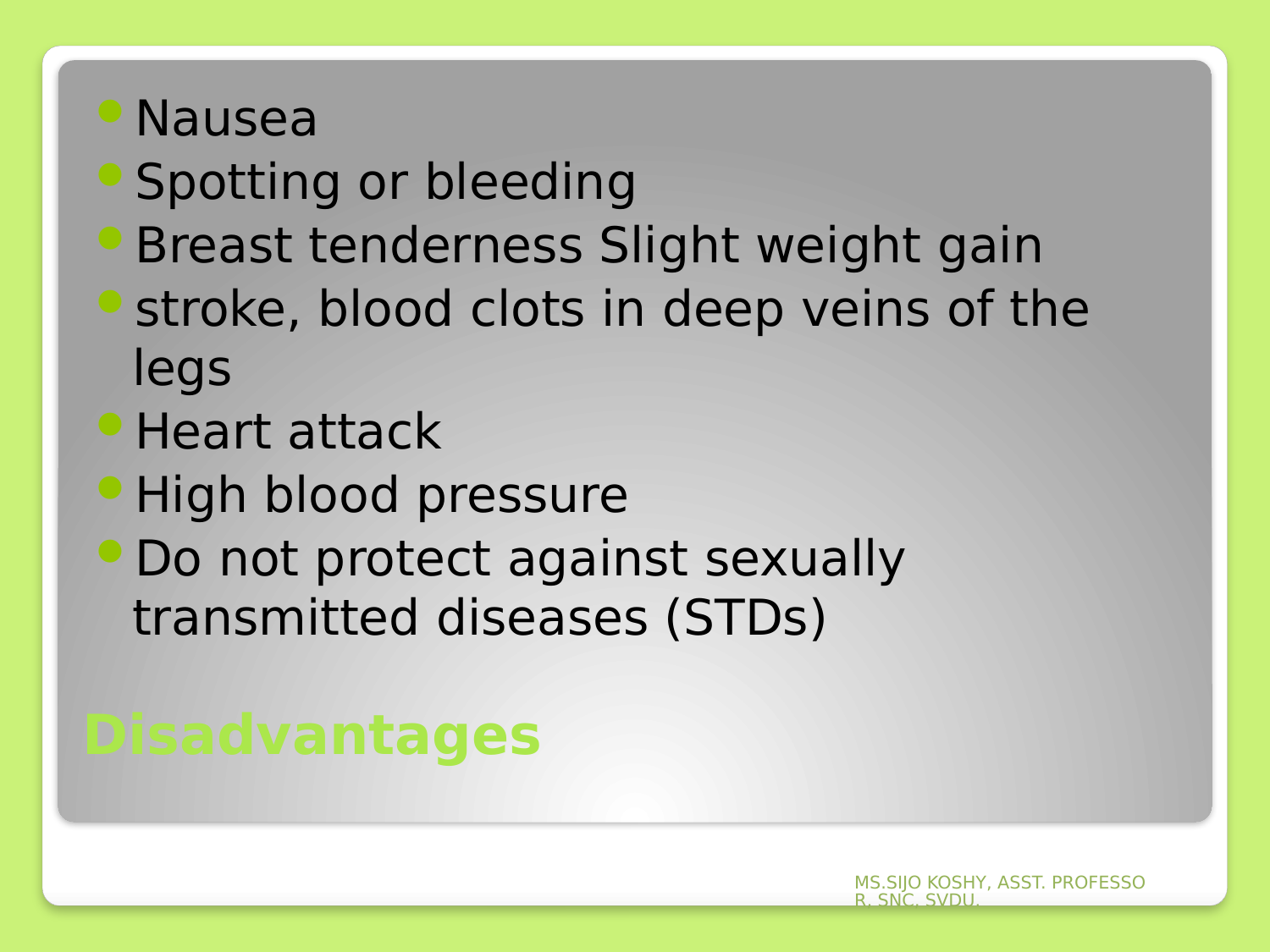

Nausea
Spotting or bleeding
Breast tenderness Slight weight gain
stroke, blood clots in deep veins of the legs
Heart attack
High blood pressure
Do not protect against sexually transmitted diseases (STDs)
# Disadvantages
MS.SIJO KOSHY, ASST. PROFESSOR, SNC, SVDU.